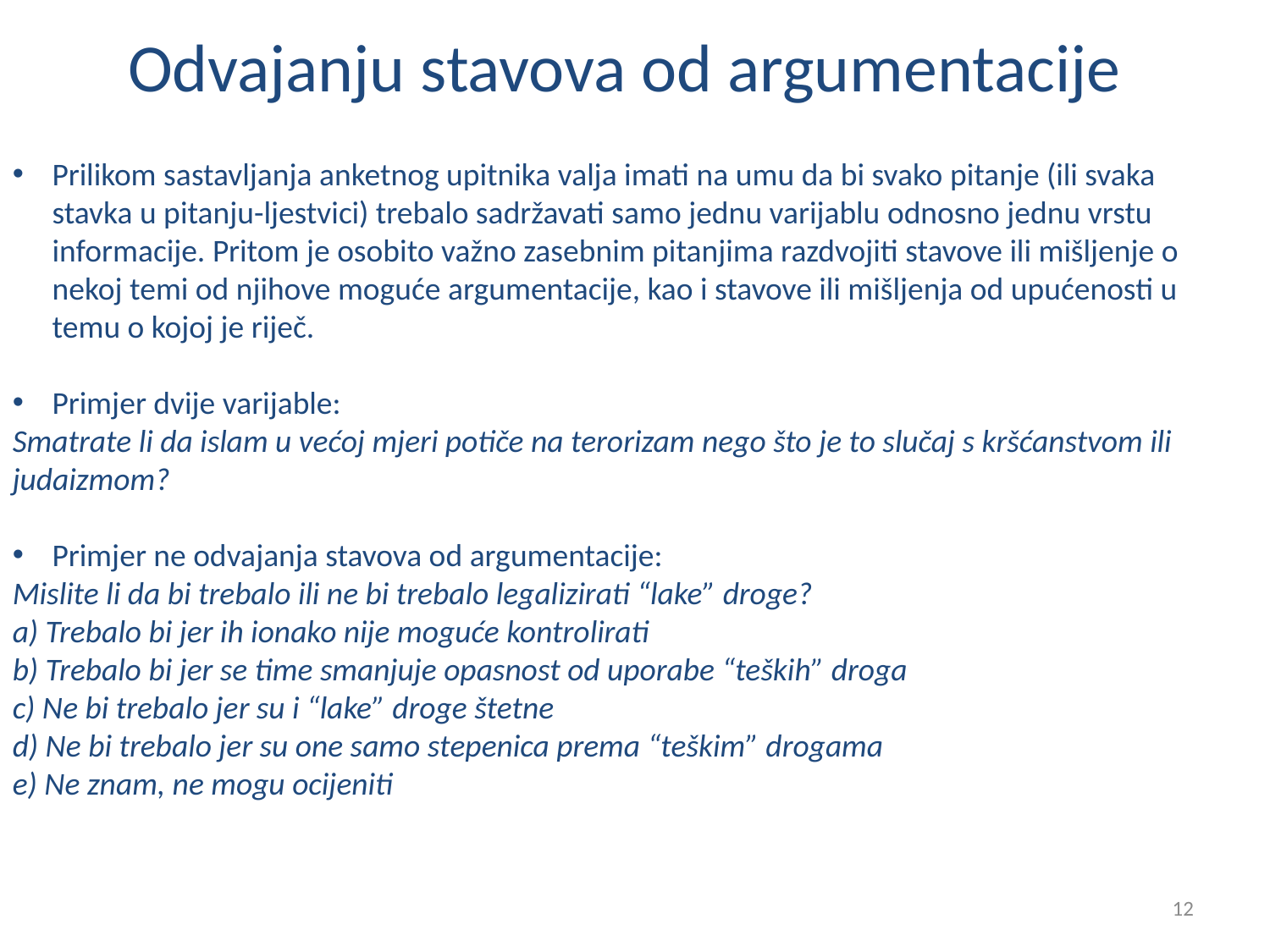

# Odvajanju stavova od argumentacije
Prilikom sastavljanja anketnog upitnika valja imati na umu da bi svako pitanje (ili svaka stavka u pitanju-ljestvici) trebalo sadržavati samo jednu varijablu odnosno jednu vrstu informacije. Pritom je osobito važno zasebnim pitanjima razdvojiti stavove ili mišljenje o nekoj temi od njihove moguće argumentacije, kao i stavove ili mišljenja od upućenosti u temu o kojoj je riječ.

Primjer dvije varijable:
Smatrate li da islam u većoj mjeri potiče na terorizam nego što je to slučaj s kršćanstvom ili judaizmom?

Primjer ne odvajanja stavova od argumentacije:
Mislite li da bi trebalo ili ne bi trebalo legalizirati “lake” droge?
a) Trebalo bi jer ih ionako nije moguće kontrolirati
b) Trebalo bi jer se time smanjuje opasnost od uporabe “teških” droga
c) Ne bi trebalo jer su i “lake” droge štetne
d) Ne bi trebalo jer su one samo stepenica prema “teškim” drogama
e) Ne znam, ne mogu ocijeniti

12